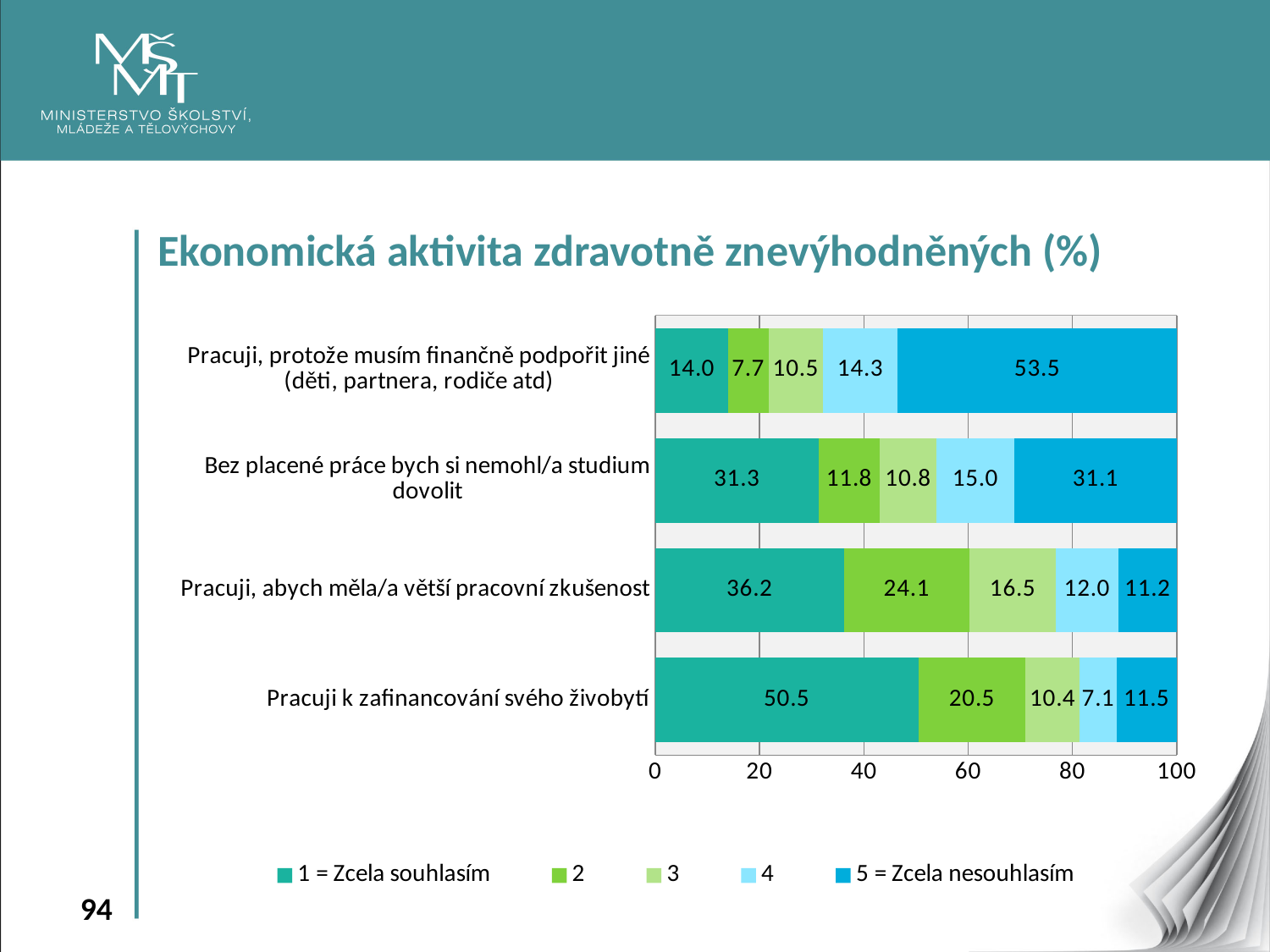

Ekonomická aktivita zdravotně znevýhodněných (%)

### Chart

| Category | 1 = Zcela souhlasím | 2 | 3 | 4 | 5 = Zcela nesouhlasím |
|---|---|---|---|---|---|
| Pracuji k zafinancování svého živobytí | 50.5 | 20.5 | 10.4 | 7.1 | 11.5 |
| Pracuji, abych měla/a větší pracovní zkušenost | 36.2 | 24.1 | 16.5 | 12.0 | 11.199999999999989 |
| Bez placené práce bych si nemohl/a studium dovolit | 31.3 | 11.8 | 10.8 | 15.0 | 31.099999999999994 |
| Pracuji, protože musím finančně podpořit jiné (děti, partnera, rodiče atd) | 14.0 | 7.7 | 10.5 | 14.3 | 53.5 |